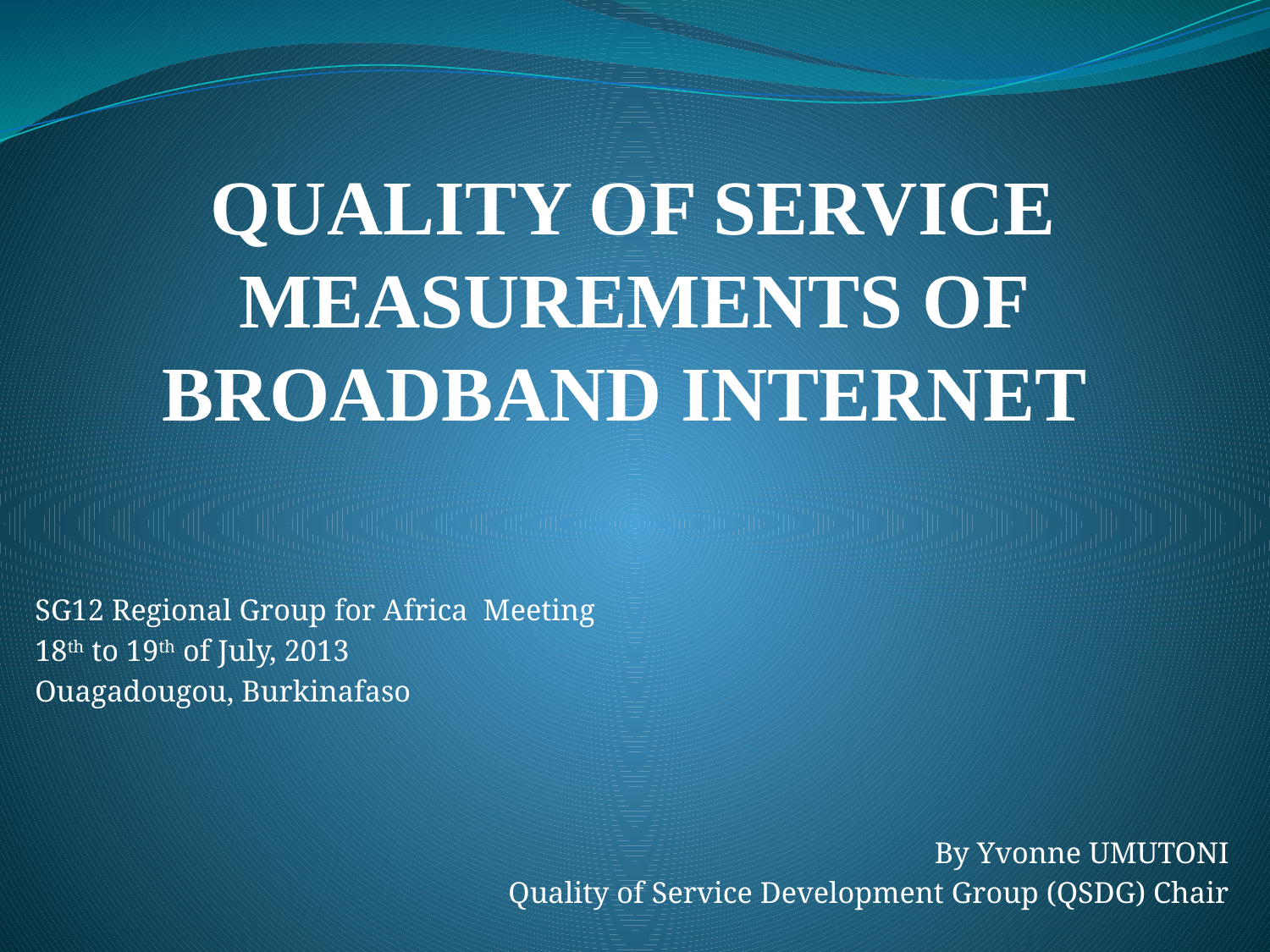

# QUALITY OF SERVICE MEASUREMENTS OF BROADBAND INTERNET
SG12 Regional Group for Africa  Meeting
18th to 19th of July, 2013
Ouagadougou, Burkinafaso

By Yvonne UMUTONI
Quality of Service Development Group (QSDG) Chair